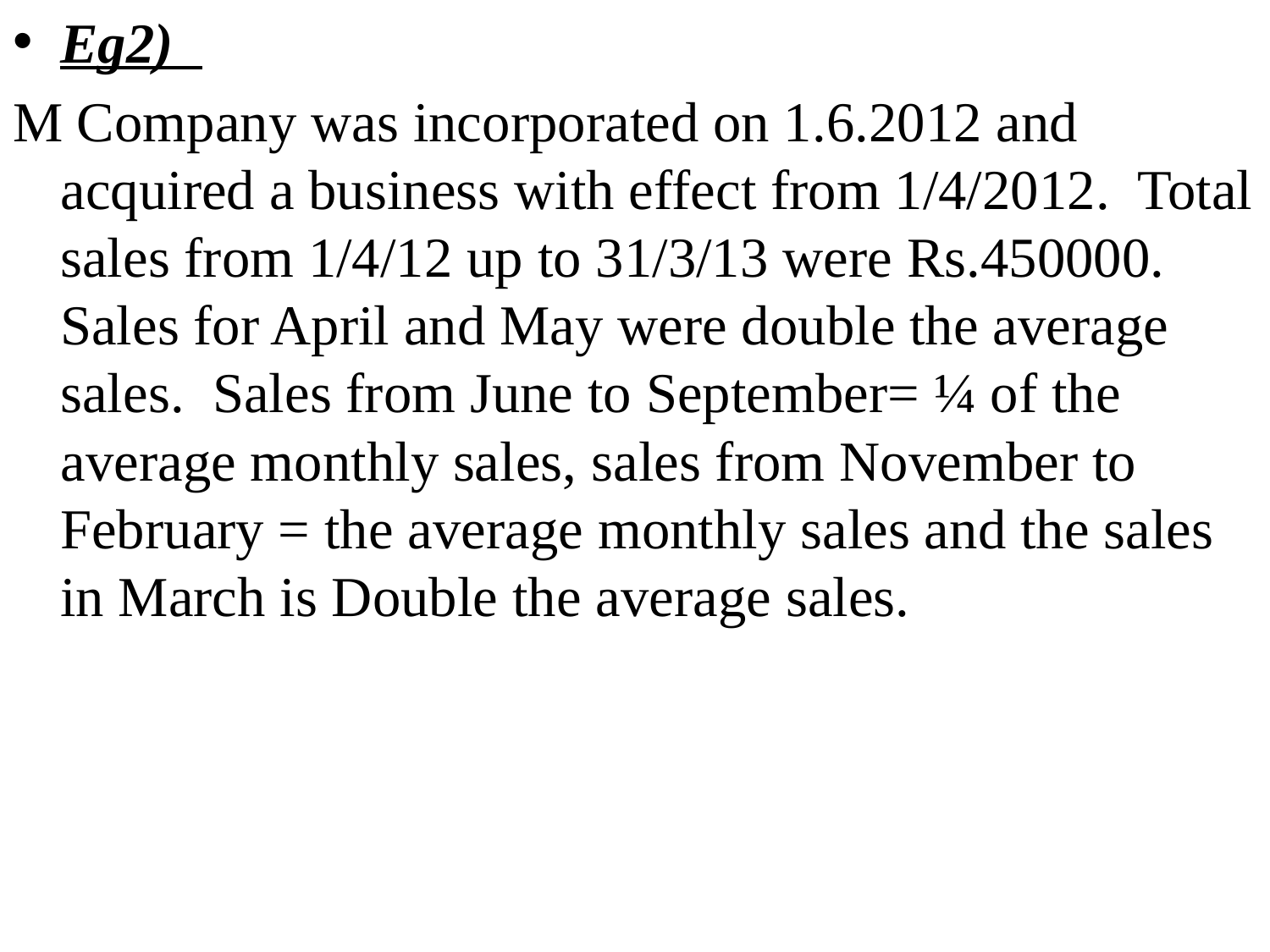

Eg2)
M Company was incorporated on 1.6.2012 and acquired a business with effect from 1/4/2012.  Total sales from 1/4/12 up to 31/3/13 were Rs.450000.  Sales for April and May were double the average sales.  Sales from June to September= ¼ of the average monthly sales, sales from November to February = the average monthly sales and the sales in March is Double the average sales.